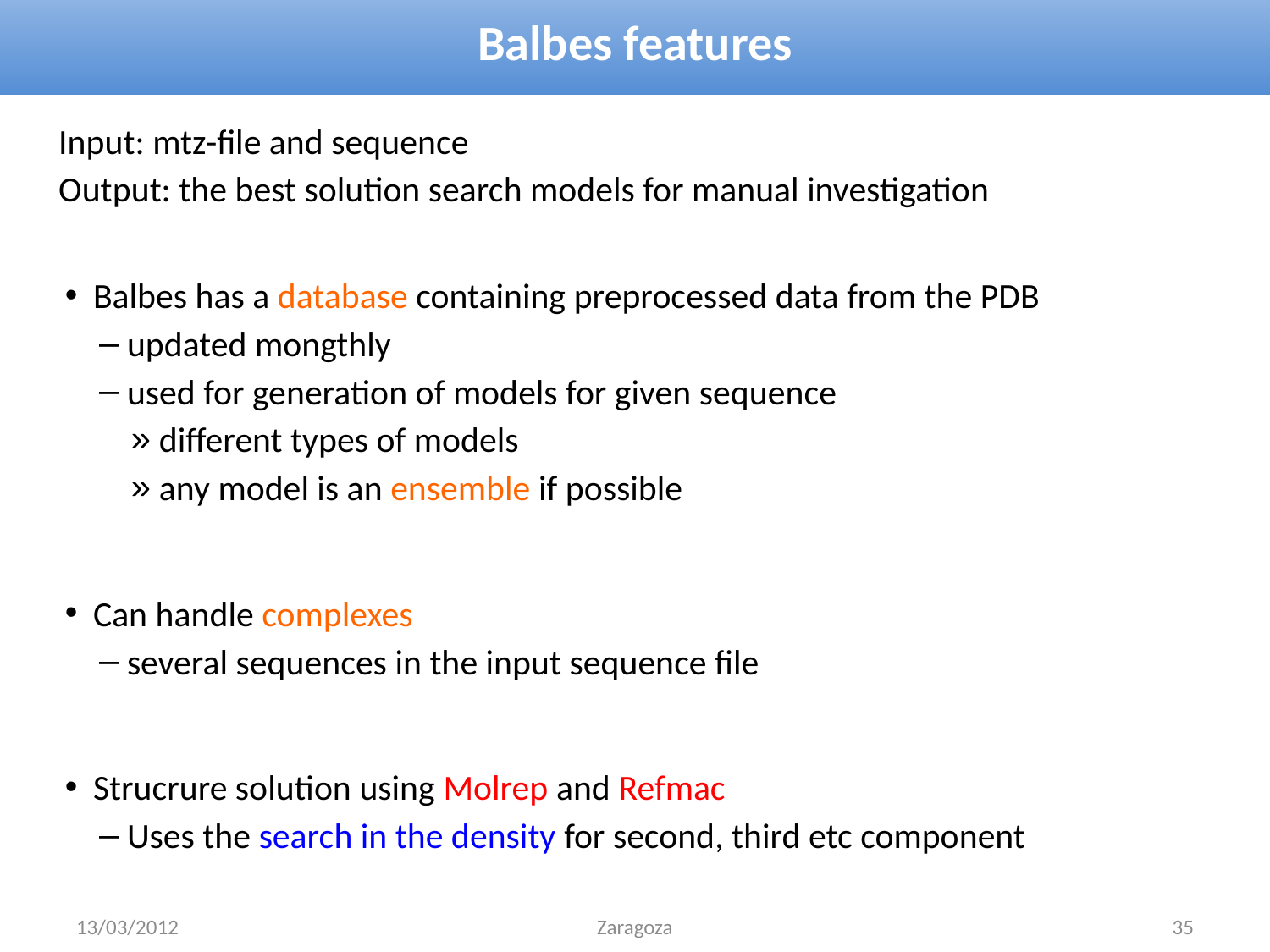

# Balbes features
Input: mtz-file and sequence
Output: the best solution search models for manual investigation

Balbes has a database containing preprocessed data from the PDB
updated mongthly
used for generation of models for given sequence
different types of models
any model is an ensemble if possible

Can handle complexes
several sequences in the input sequence file

Strucrure solution using Molrep and Refmac
Uses the search in the density for second, third etc component
13/03/2012
Zaragoza
35